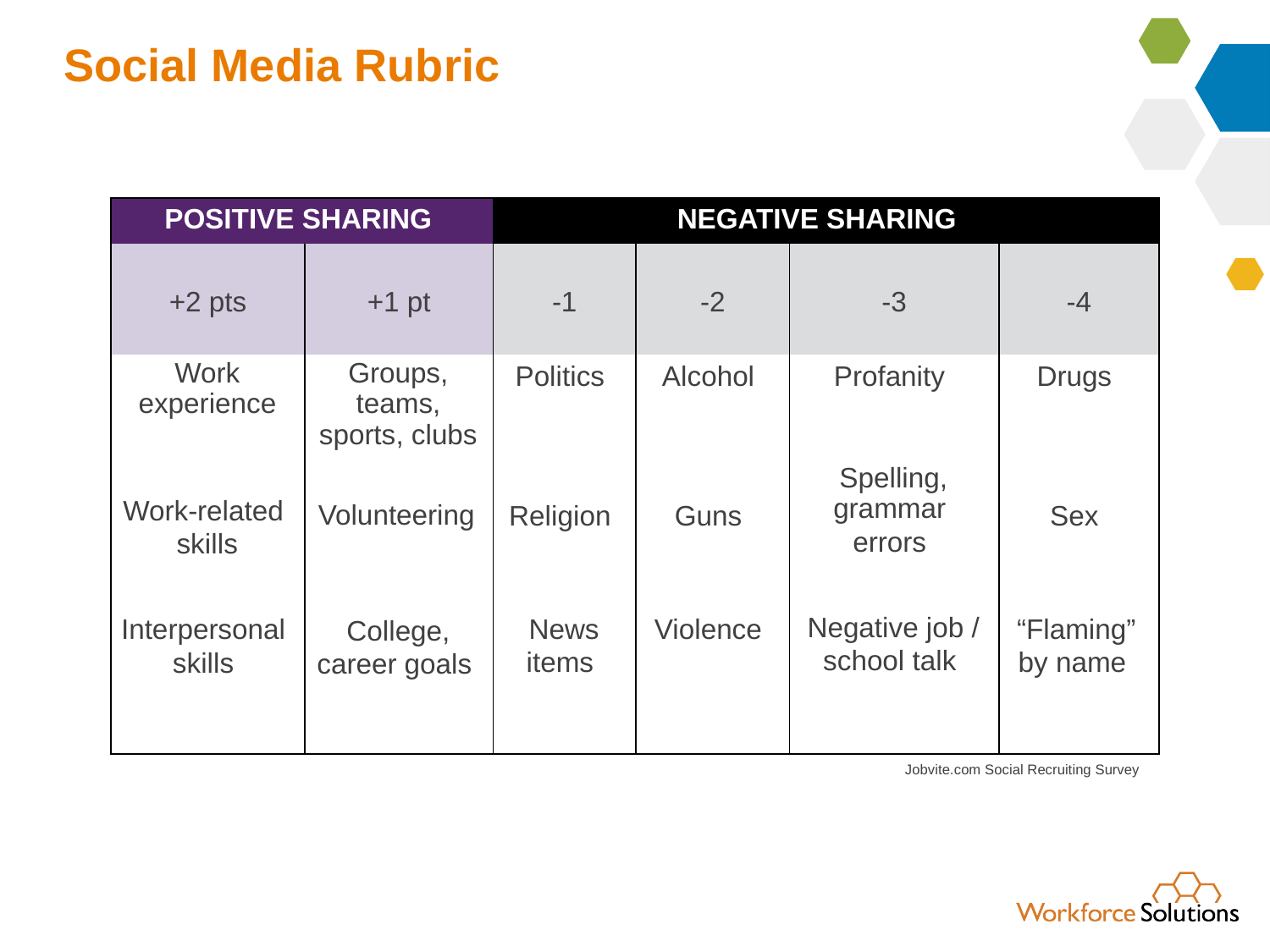

# Social Media Rubric
| POSITIVE SHARING |  |  | NEGATIVE SHARING |  |  |
| --- | --- | --- | --- | --- | --- |
| +2 pts | +1 pt | -1 | -2 | -3 | -4 |
| Work experience Work-related skills Interpersonal skills | Groups, teams, sports, clubs Volunteering College, career goals | Politics Religion News items | Alcohol Guns Violence | Profanity Spelling, grammar errors Negative job / school talk | Drugs Sex “Flaming” by name |
Jobvite.com Social Recruiting Survey